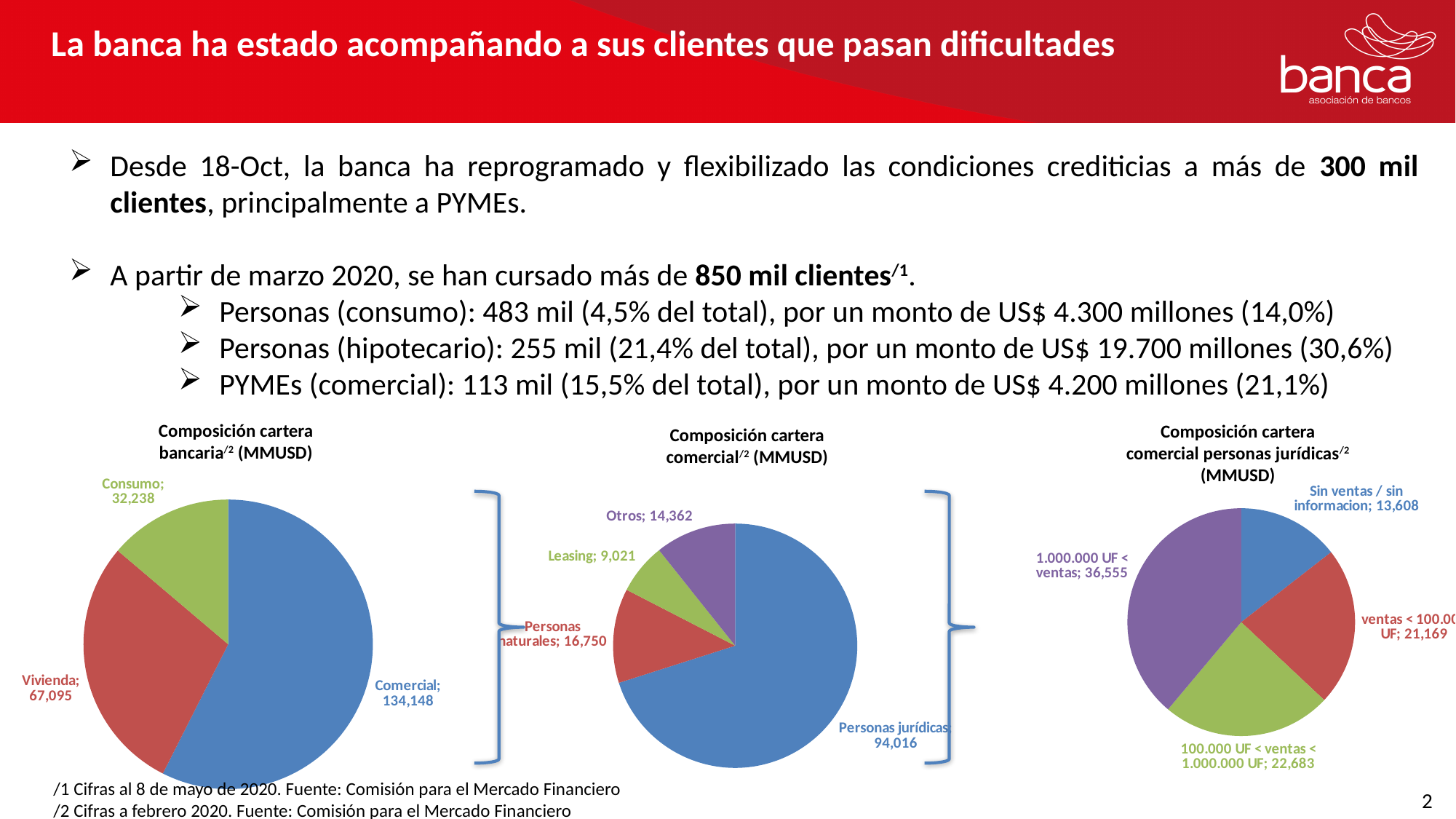

La banca ha estado acompañando a sus clientes que pasan dificultades
Desde 18-Oct, la banca ha reprogramado y flexibilizado las condiciones crediticias a más de 300 mil clientes, principalmente a PYMEs.

A partir de marzo 2020, se han cursado más de 850 mil clientes/1.
Personas (consumo): 483 mil (4,5% del total), por un monto de US$ 4.300 millones (14,0%)
Personas (hipotecario): 255 mil (21,4% del total), por un monto de US$ 19.700 millones (30,6%)
PYMEs (comercial): 113 mil (15,5% del total), por un monto de US$ 4.200 millones (21,1%)

Composición cartera bancaria/2 (MMUSD)
Composición cartera comercial personas jurídicas/2 (MMUSD)
Composición cartera comercial/2 (MMUSD)

### Chart

| Category |  |
|---|---|
| Comercial | 134147.96235294116 |
| Vivienda | 67094.83058823529 |
| Consumo | 32237.690588235295 |

### Chart

| Category |  |
|---|---|
| Personas jurídicas | 94015.92929058823 |
| Personas naturales | 16749.506874117647 |
| Leasing | 9020.59219764706 |
| Otros | 14361.933990588223 |

### Chart

| Category |  |
|---|---|
| Sin ventas / sin informacion | 13608.17078 |
| ventas < 100.000 UF | 21169.328195294118 |
| 100.000 UF < ventas < 1.000.000 UF | 22683.44292117647 |
| 1.000.000 UF < ventas | 36554.98739411765 |

/1 Cifras al 8 de mayo de 2020. Fuente: Comisión para el Mercado Financiero
/2 Cifras a febrero 2020. Fuente: Comisión para el Mercado Financiero
2